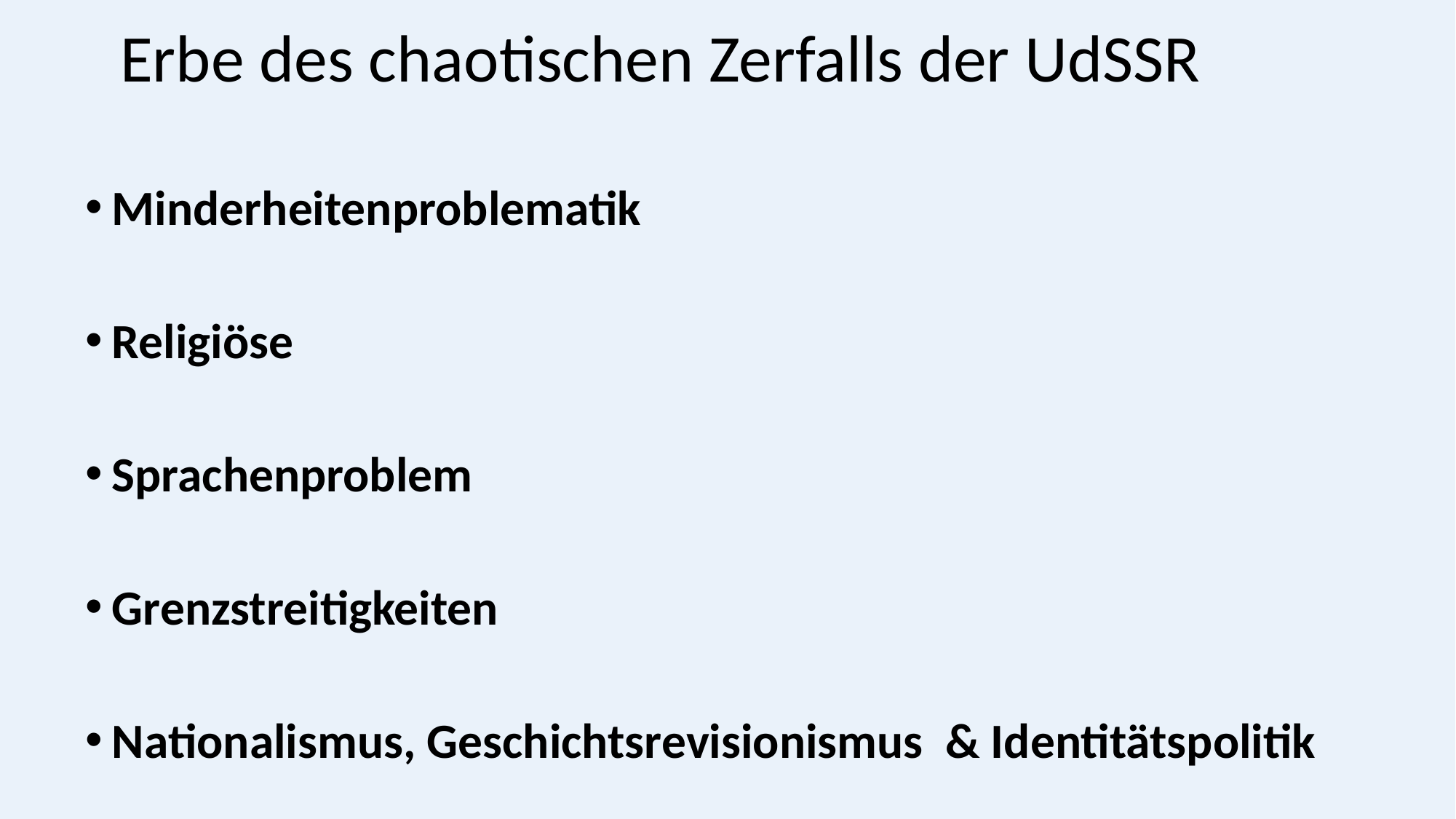

# Erbe des chaotischen Zerfalls der UdSSR
Minderheitenproblematik

Religiöse

Sprachenproblem

Grenzstreitigkeiten

Nationalismus, Geschichtsrevisionismus  & Identitätspolitik